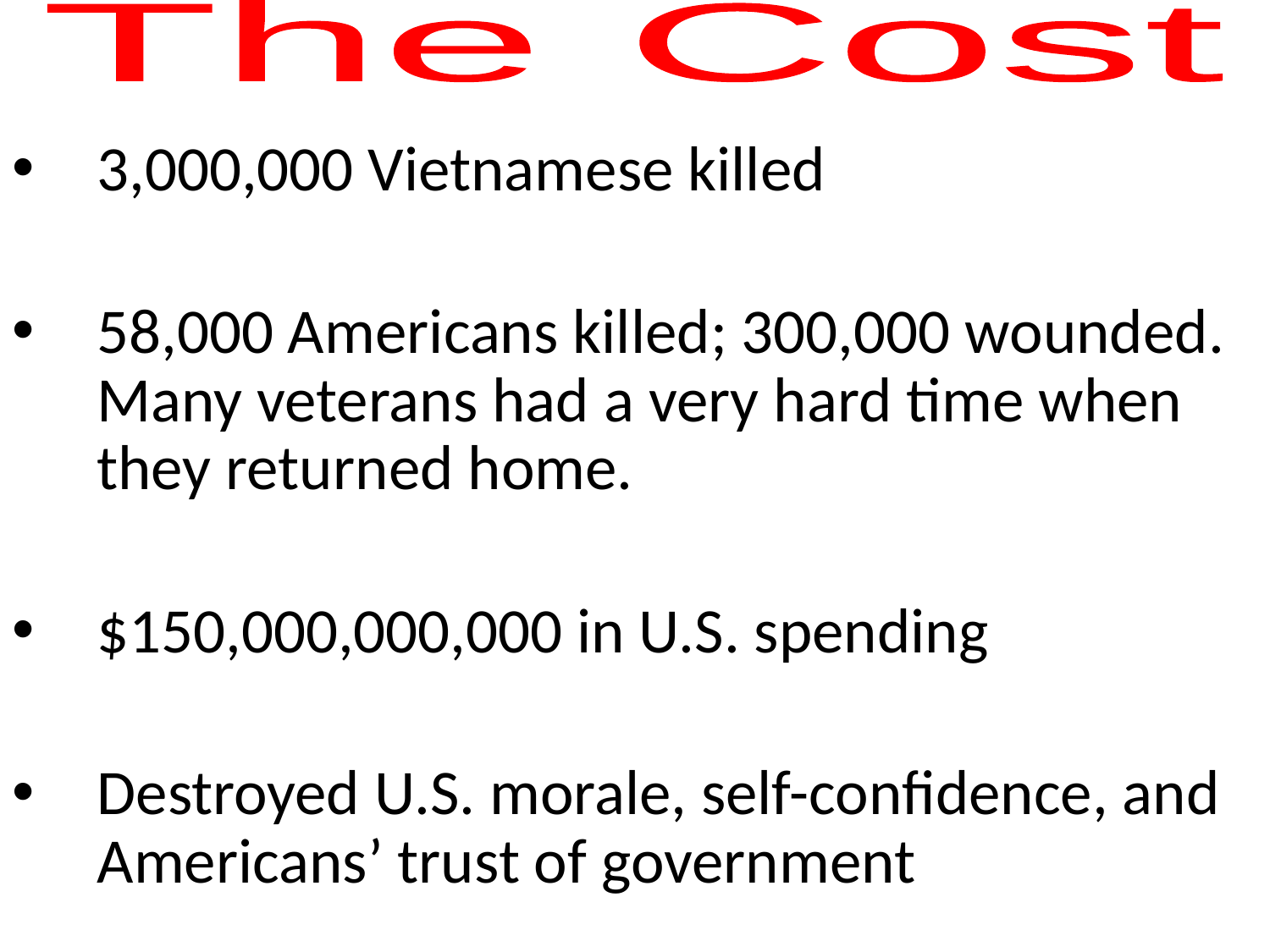

The Cost
3,000,000 Vietnamese killed

58,000 Americans killed; 300,000 wounded.  Many veterans had a very hard time when they returned home.

$150,000,000,000 in U.S. spending

Destroyed U.S. morale, self-confidence, and Americans’ trust of government